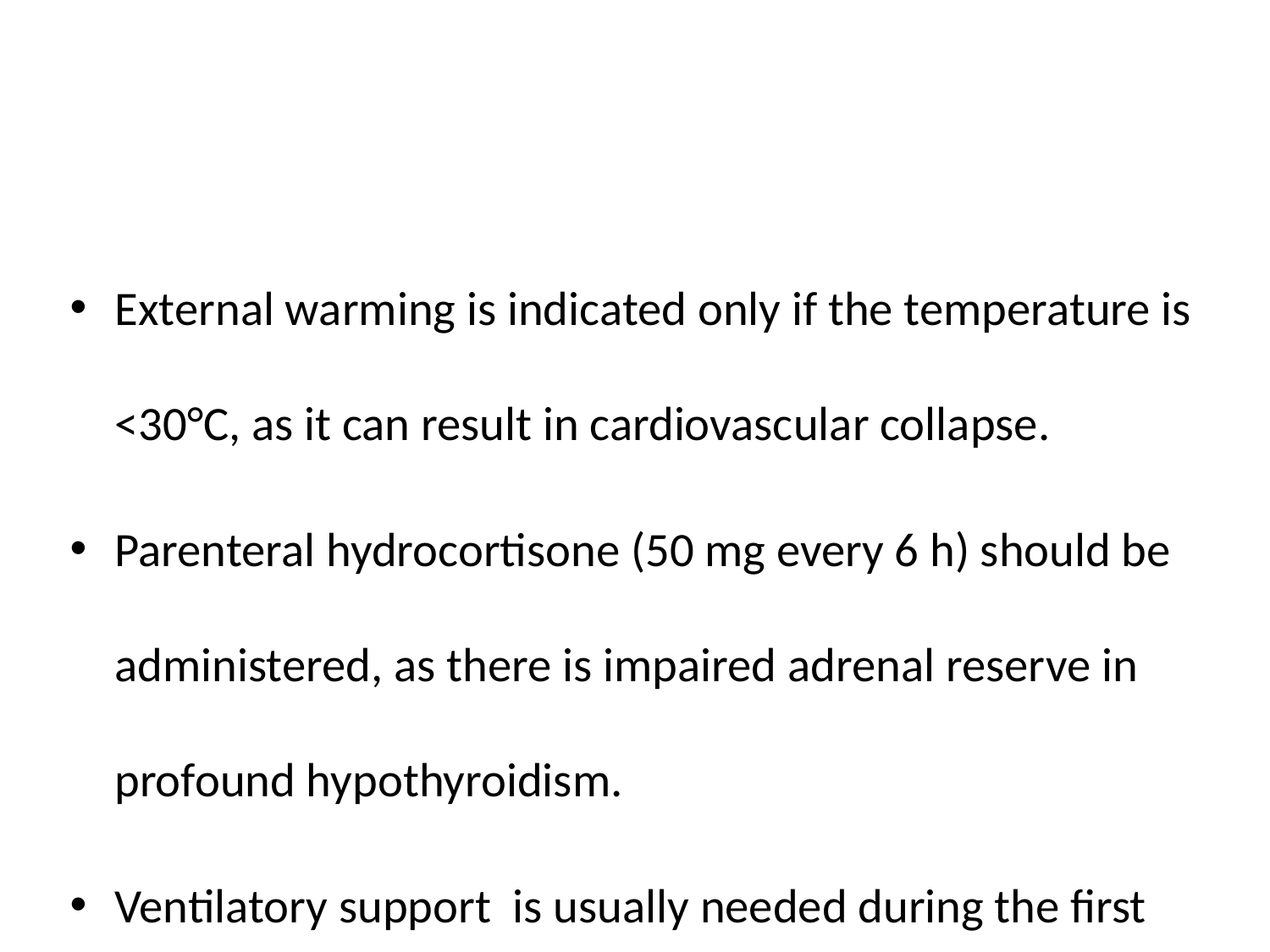

External warming is indicated only if the temperature is <30°C, as it can result in cardiovascular collapse.
Parenteral hydrocortisone (50 mg every 6 h) should be administered, as there is impaired adrenal reserve in profound hypothyroidism.
Ventilatory support  is usually needed during the first 48 h.
#